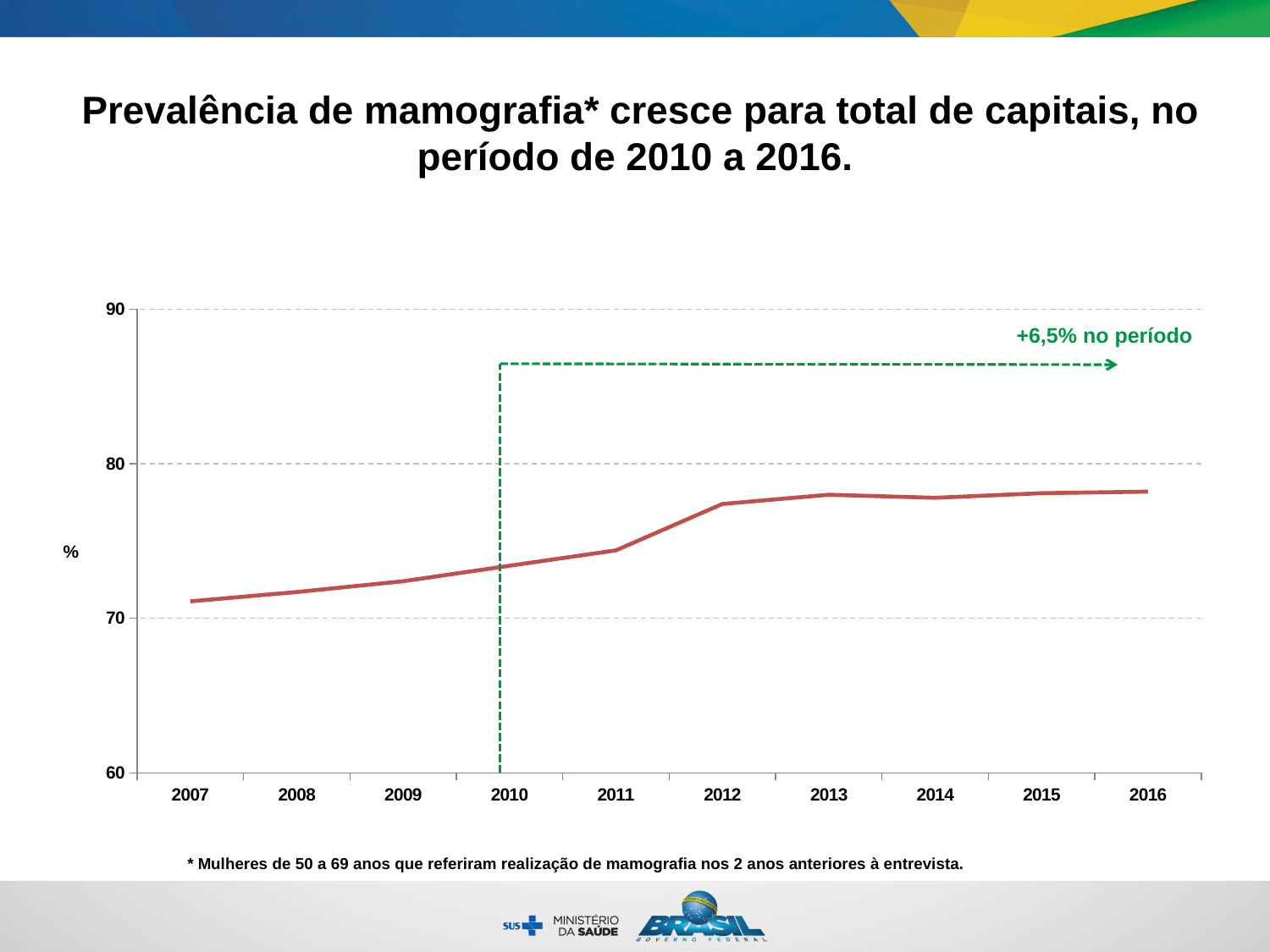

Prevalência de mamografia* cresce para total de capitais, no período de 2010 a 2016.

### Chart

| Category | Mamografia (nos últimos 2 anos) |
|---|---|
| 2007 | 71.1 |
| 2008 | 71.7 |
| 2009 | 72.4 |
| 2010 | 73.4 |
| 2011 | 74.4 |
| 2012 | 77.4 |
| 2013 | 78.0 |
| 2014 | 77.8 |
| 2015 | 78.1 |
| 2016 | 78.2 |
+6,5% no período
* Mulheres de 50 a 69 anos que referiram realização de mamografia nos 2 anos anteriores à entrevista.